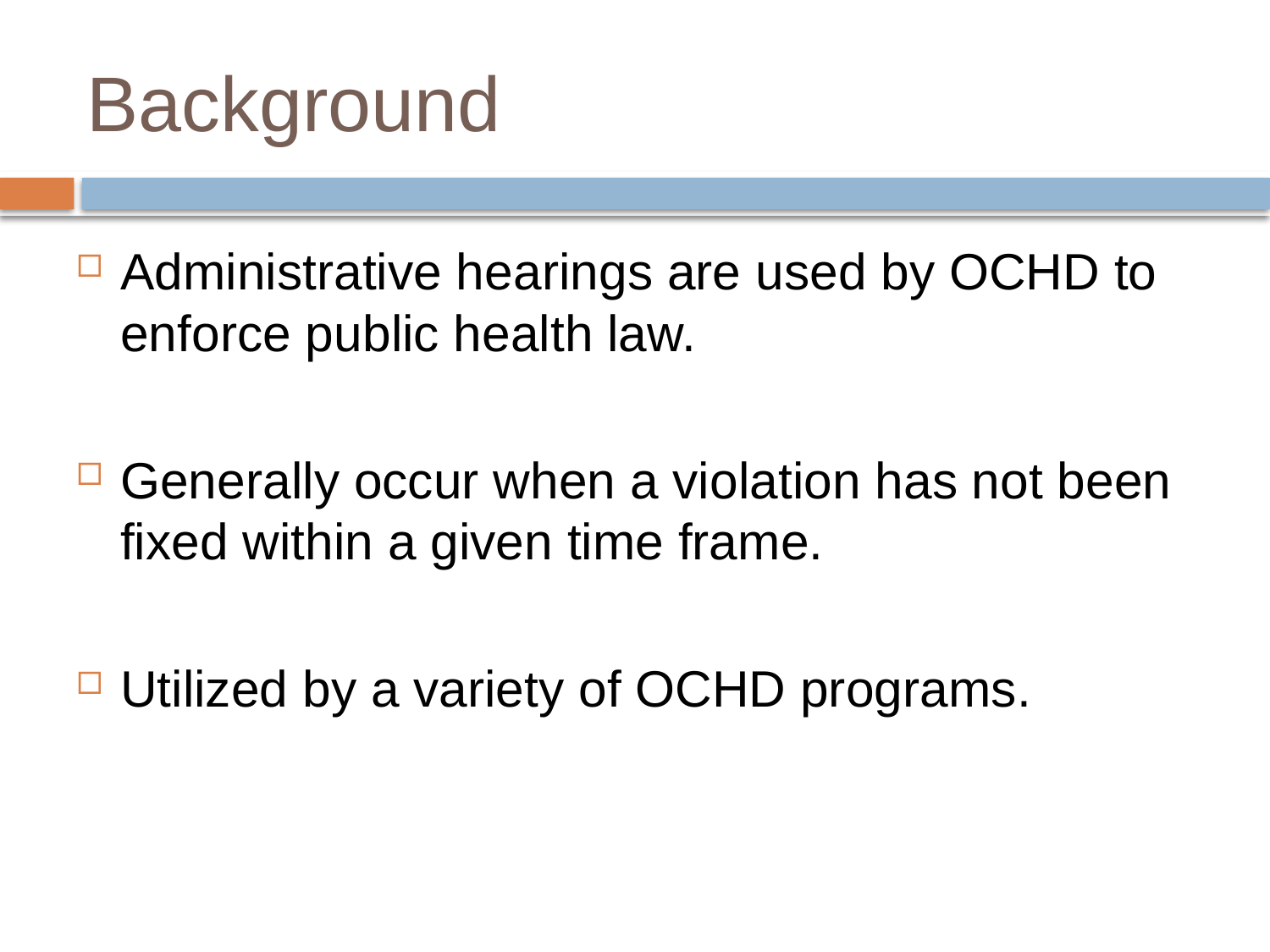

# Background
Administrative hearings are used by OCHD to enforce public health law.

Generally occur when a violation has not been fixed within a given time frame.

Utilized by a variety of OCHD programs.